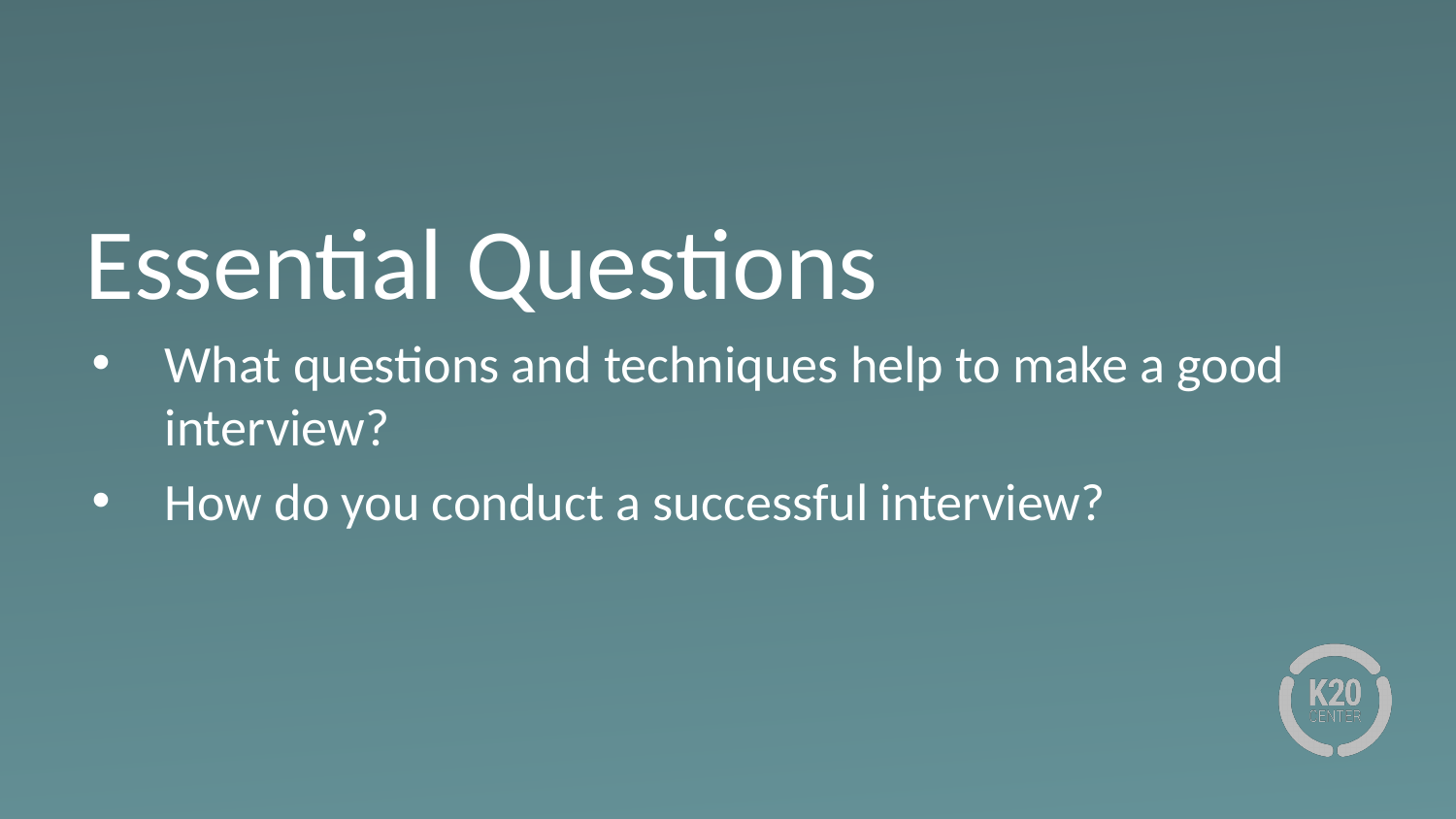

# Essential Questions
What questions and techniques help to make a good interview?
How do you conduct a successful interview?